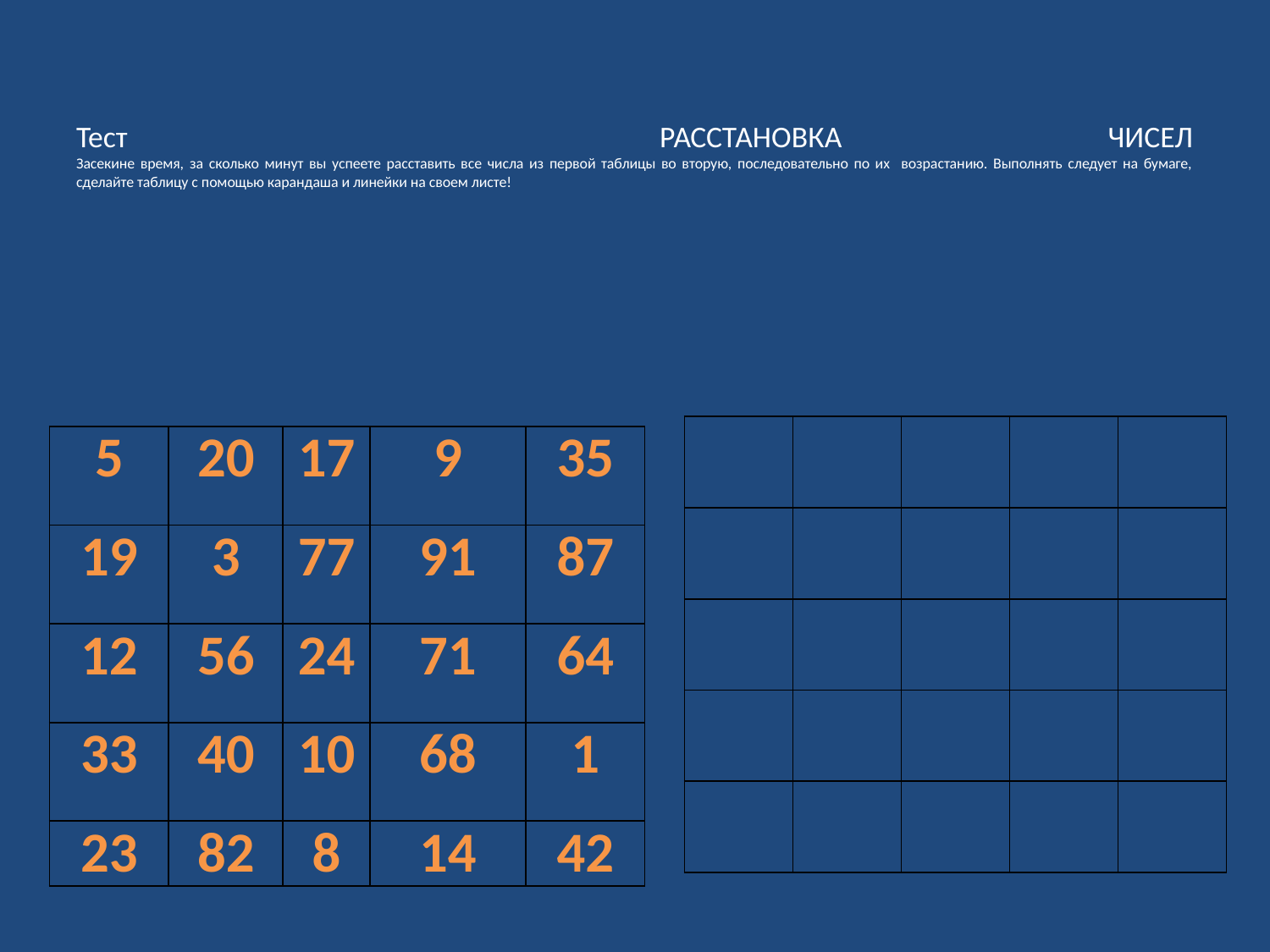

# Тест  РАССТАНОВКА ЧИСЕЛ Засекине время, за сколько минут вы успеете расставить все числа из первой таблицы во вторую, последовательно по их  возрастанию. Выполнять следует на бумаге, сделайте таблицу с помощью карандаша и линейки на своем листе!
|  |  |  |  |  |
| --- | --- | --- | --- | --- |
|  |  |  |  |  |
|  |  |  |  |  |
|  |  |  |  |  |
|  |  |  |  |  |
| 5 | 20 | 17 | 9 | 35 |
| --- | --- | --- | --- | --- |
| 19 | 3 | 77 | 91 | 87 |
| 12 | 56 | 24 | 71 | 64 |
| 33 | 40 | 10 | 68 | 1 |
| 23 | 82 | 8 | 14 | 42 |